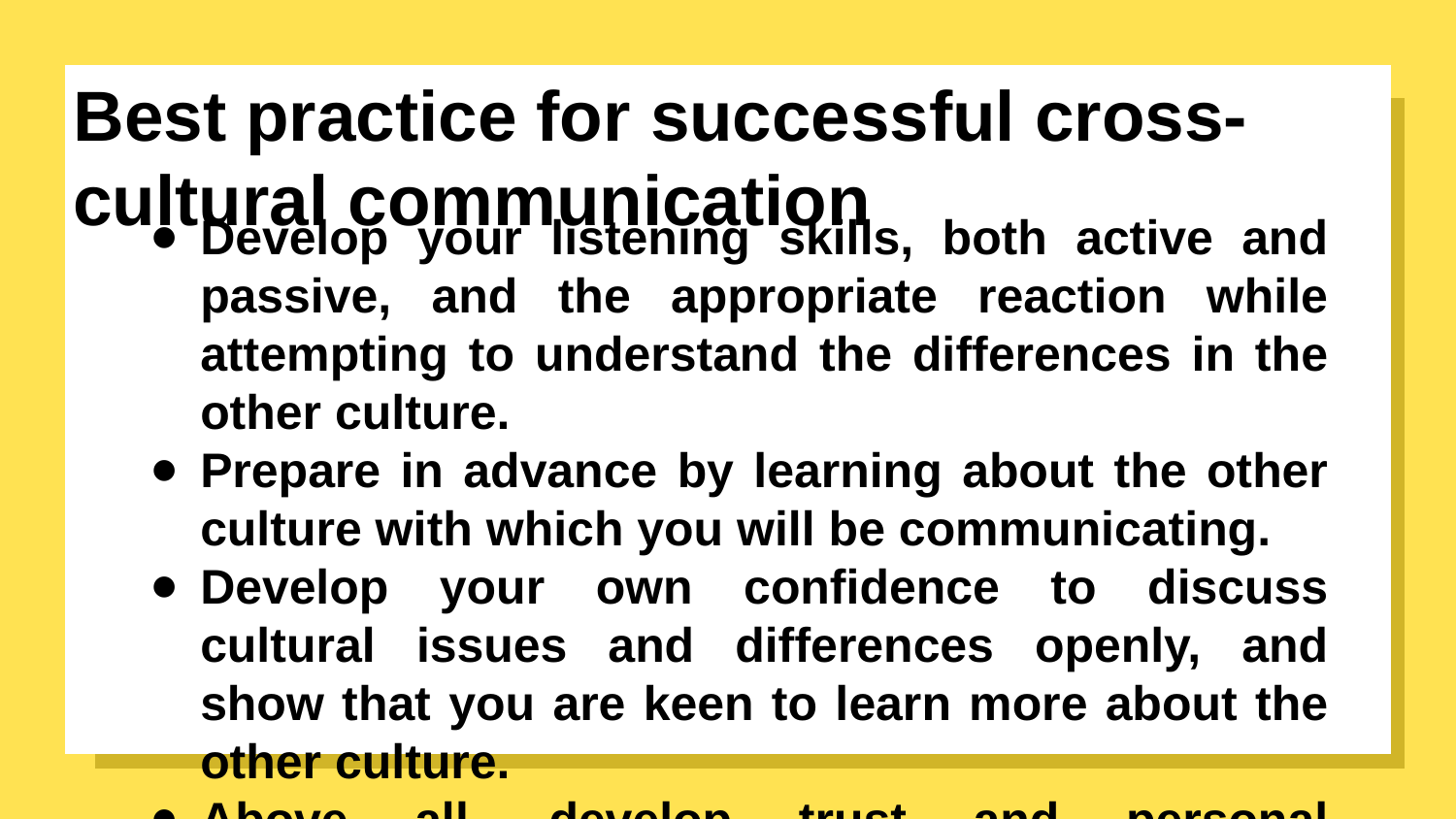

# Best practice for successful cross-cultural communication
Develop your listening skills, both active and passive, and the appropriate reaction while attempting to understand the differences in the other culture.
Prepare in advance by learning about the other culture with which you will be communicating.
Develop your own confidence to discuss cultural issues and differences openly, and show that you are keen to learn more about the other culture.
Above all, develop trust and personal relationships whenever possible.